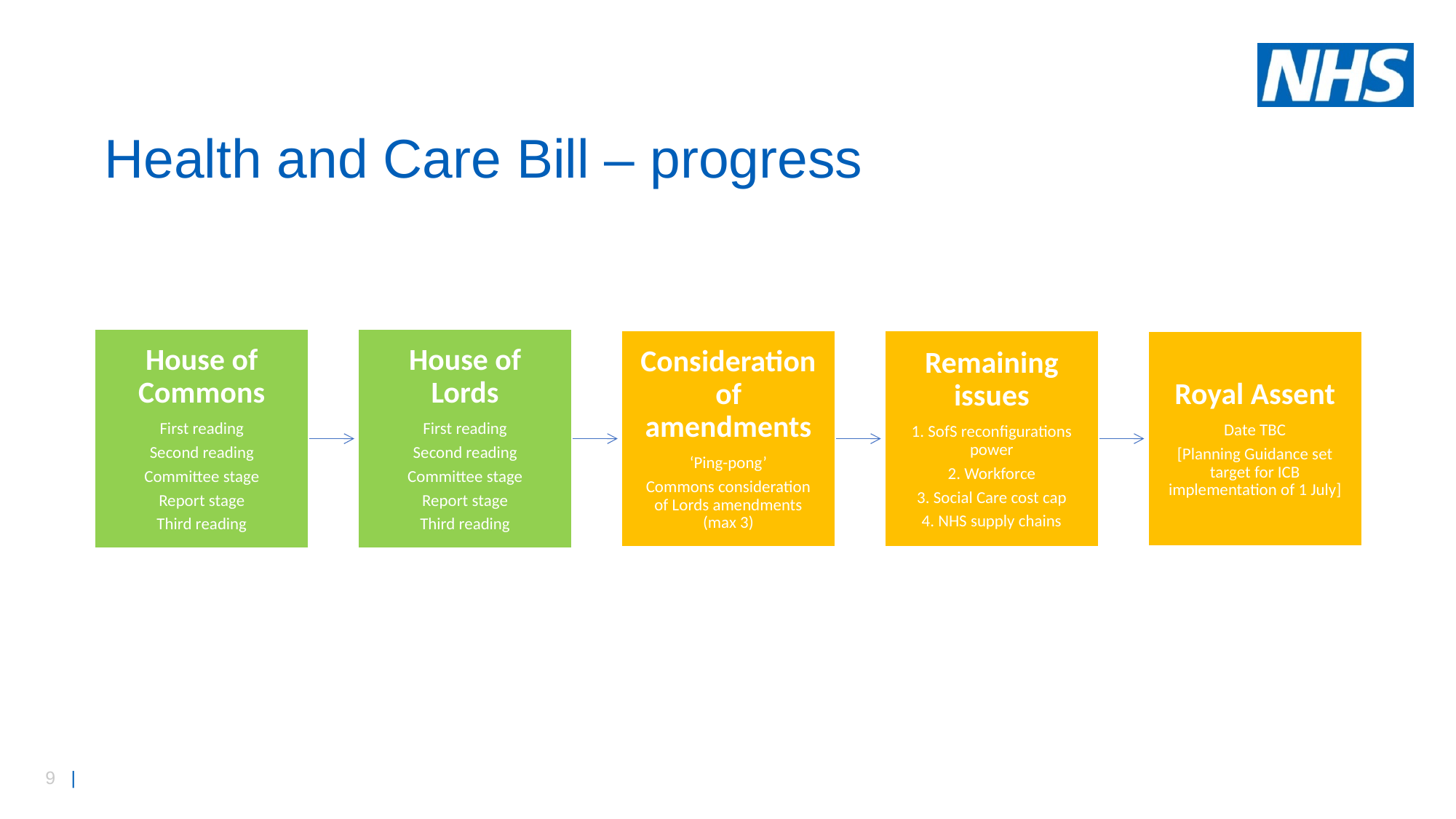

# Health and Care Bill – progress

House of Commons
First reading
Second reading
Committee stage
Report stage
Third reading

House of Lords
First reading
Second reading
Committee stage
Report stage
Third reading

Consideration of amendments
‘Ping-pong’
Commons consideration of Lords amendments (max 3)

Remaining issues
1. SofS reconfigurations power
2. Workforce
3. Social Care cost cap
4. NHS supply chains
Royal Assent
Date TBC
[Planning Guidance set target for ICB implementation of 1 July]